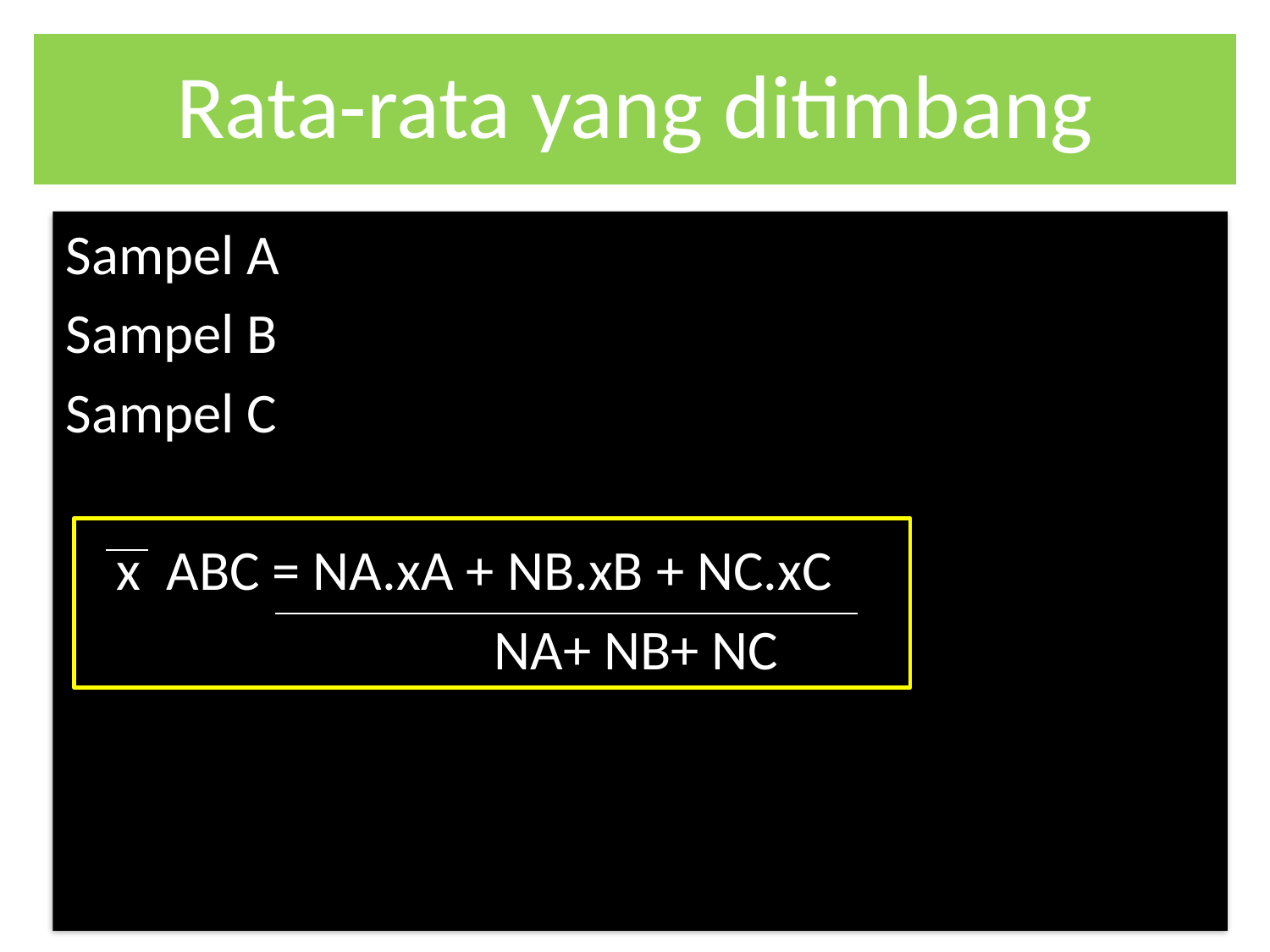

Rata-rata yang ditimbang
Sampel A
Sampel B
Sampel C

    x  ABC = NA.xA + NB.xB + NC.xC
				NA+ NB+ NC